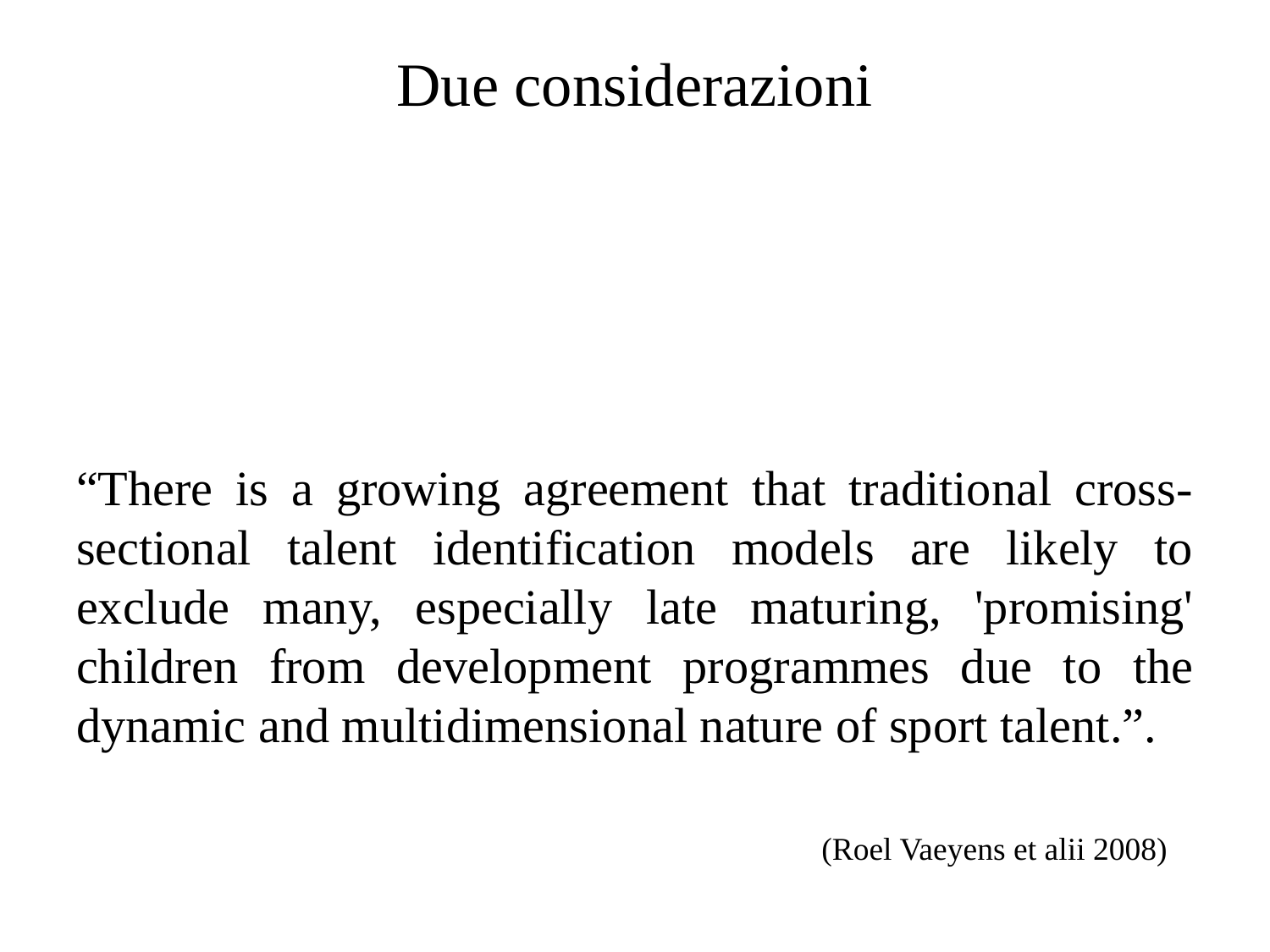

# Due considerazioni
“There is a growing agreement that traditional cross-sectional talent identification models are likely to exclude many, especially late maturing, 'promising' children from development programmes due to the dynamic and multidimensional nature of sport talent.”.
(Roel Vaeyens et alii 2008)